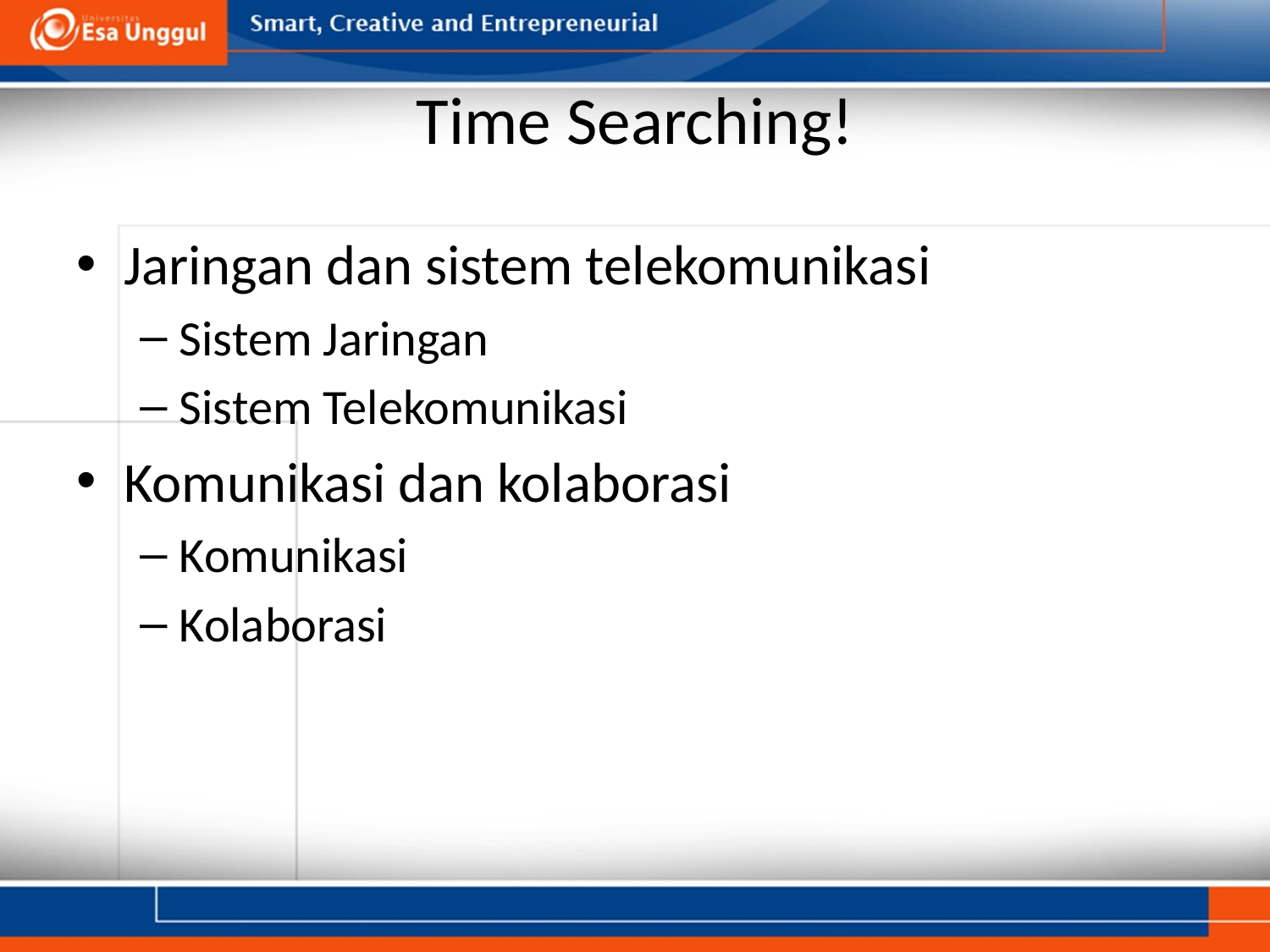

# Time Searching!
Jaringan dan sistem telekomunikasi
Sistem Jaringan
Sistem Telekomunikasi
Komunikasi dan kolaborasi
Komunikasi
Kolaborasi